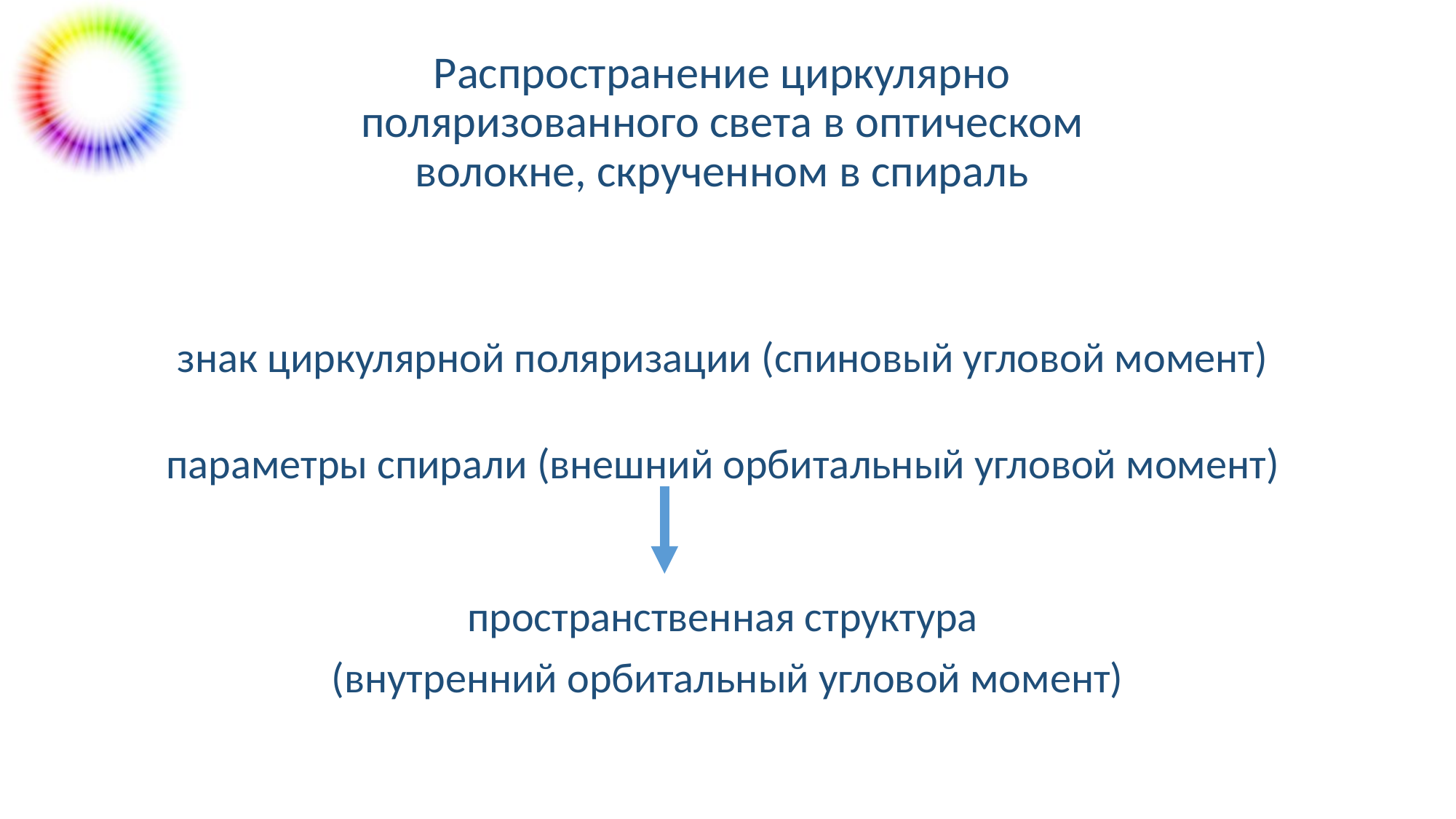

# Распространение циркулярно поляризованного света в оптическом волокне, скрученном в спираль

знак циркулярной поляризации (спиновый угловой момент)
параметры спирали (внешний орбитальный угловой момент)
пространственная структура
(внутренний орбитальный угловой момент)